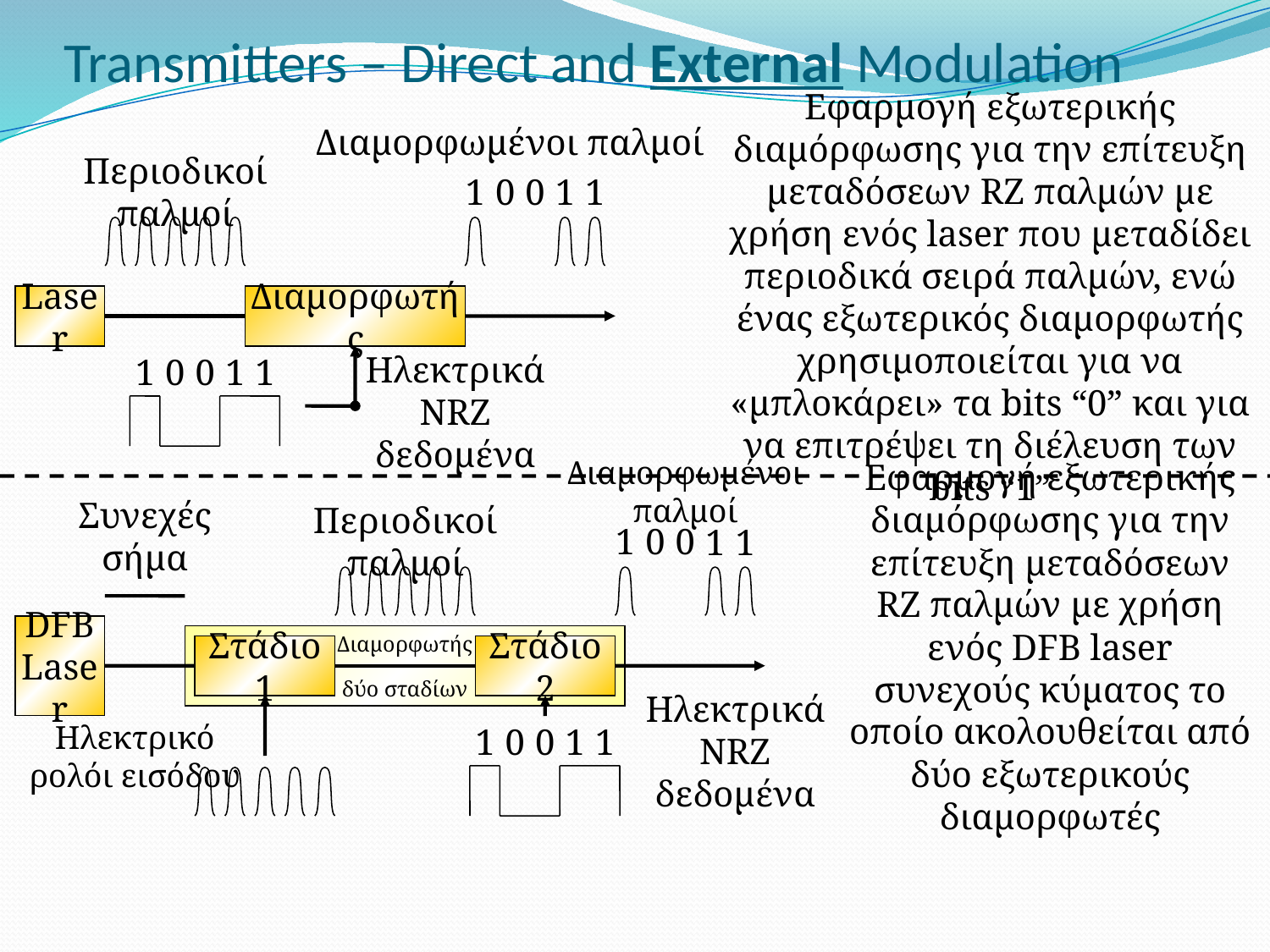

# Transmitters – Direct and External Modulation
Διαμορφωμένοι παλμοί
Εφαρμογή εξωτερικής διαμόρφωσης για την επίτευξη μεταδόσεων RZ παλμών με χρήση ενός laser που μεταδίδει περιοδικά σειρά παλμών, ενώ ένας εξωτερικός διαμορφωτής χρησιμοποιείται για να «μπλοκάρει» τα bits “0” και για να επιτρέψει τη διέλευση των bits “1”
Περιοδικοί παλμοί
1
0
0
1
1

Laser
Διαμορφωτής

1
0
0

1
1
Ηλεκτρικά NRZ δεδομένα

Διαμορφωμένοι παλμοί

Συνεχές σήμα
Εφαρμογή εξωτερικής διαμόρφωσης για την επίτευξη μεταδόσεων RZ παλμών με χρήση ενός DFB laser συνεχούς κύματος το οποίο ακολουθείται από δύο εξωτερικούς διαμορφωτές
Περιοδικοί παλμοί
1
0
0
1
1

DFBLaser
Διαμορφωτής
δύο σταδίων

Στάδιο 1
Στάδιο 2

Ηλεκτρικά NRZ δεδομένα
1
0
0
Ηλεκτρικό ρολόι εισόδου
1
1